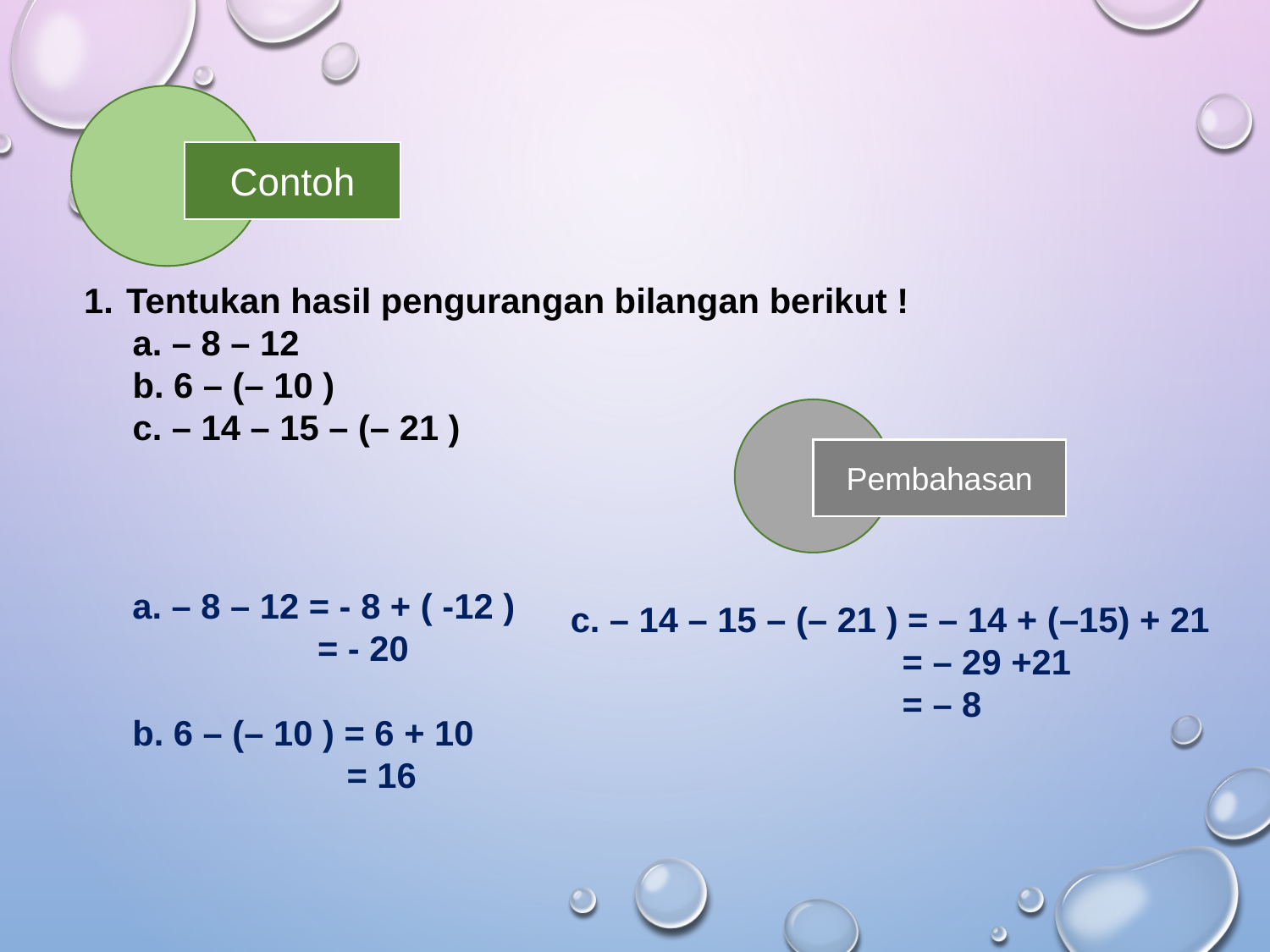

Contoh
Tentukan hasil pengurangan bilangan berikut !
     a. – 8 – 12
     b. 6 – (– 10 )
     c. – 14 – 15 – (– 21 )

Pembahasan
 c. – 14 – 15 – (– 21 ) = – 14 + (–15) + 21
                                   = – 29 +21
                                   = – 8
     a. – 8 – 12 = - 8 + ( -12 )
                        = - 20

     b. 6 – (– 10 ) = 6 + 10
                           = 16